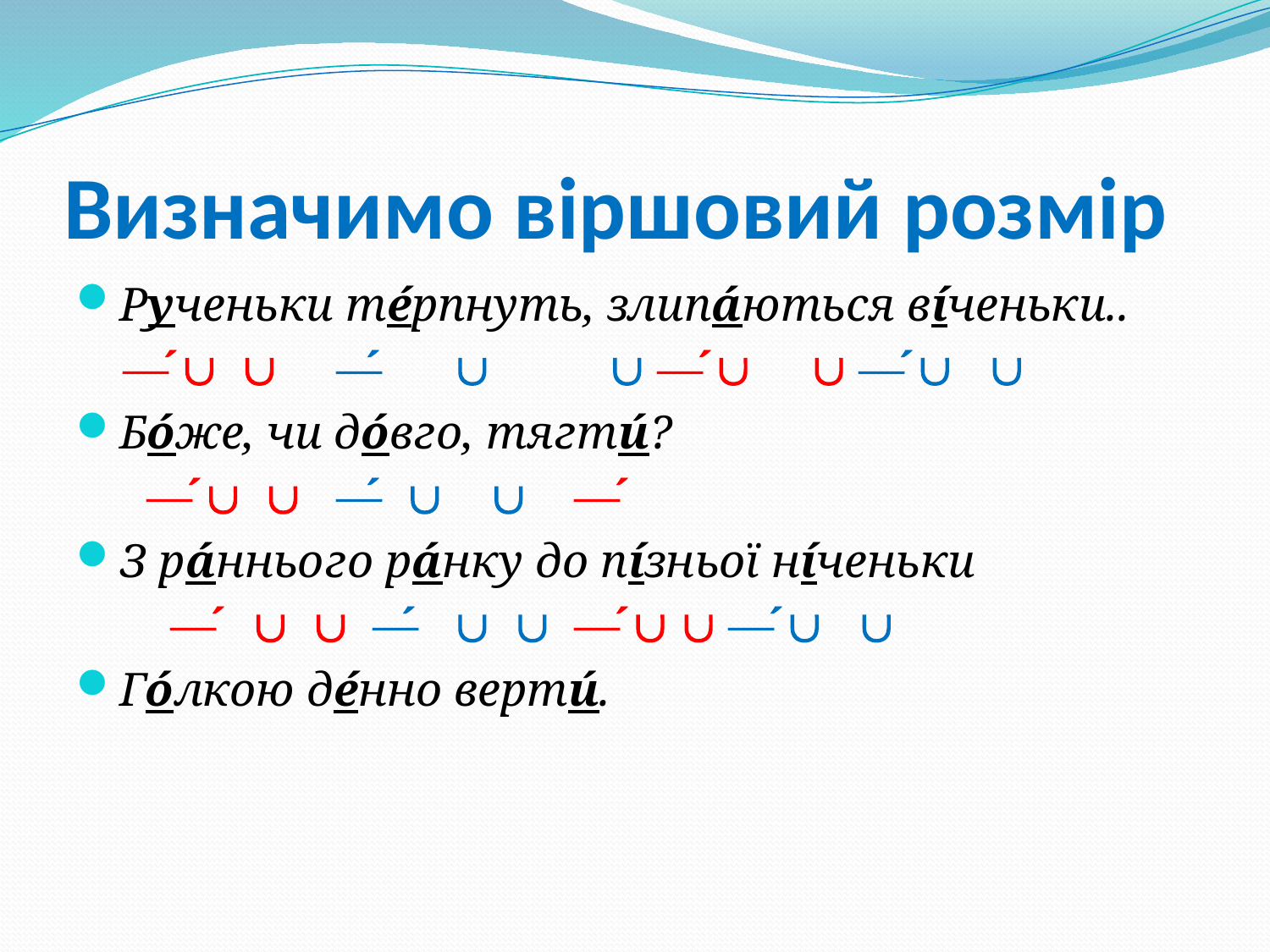

# Визначимо віршовий розмір
Рученьки тéрпнуть, злипáються вíченьки..
    ― ́∪  ∪     ―́      ∪          ∪ ― ́∪     ∪ ― ́∪   ∪
Бо́же, чи до́вго, тягтú?
      ― ́∪  ∪   ―́  ∪    ∪    ― ́
З рáннього рáнку до пíзньої нíченьки
        ― ́  ∪  ∪  ―́   ∪  ∪  ― ́∪ ∪ ― ́∪   ∪
Го́лкою дéнно вертú.